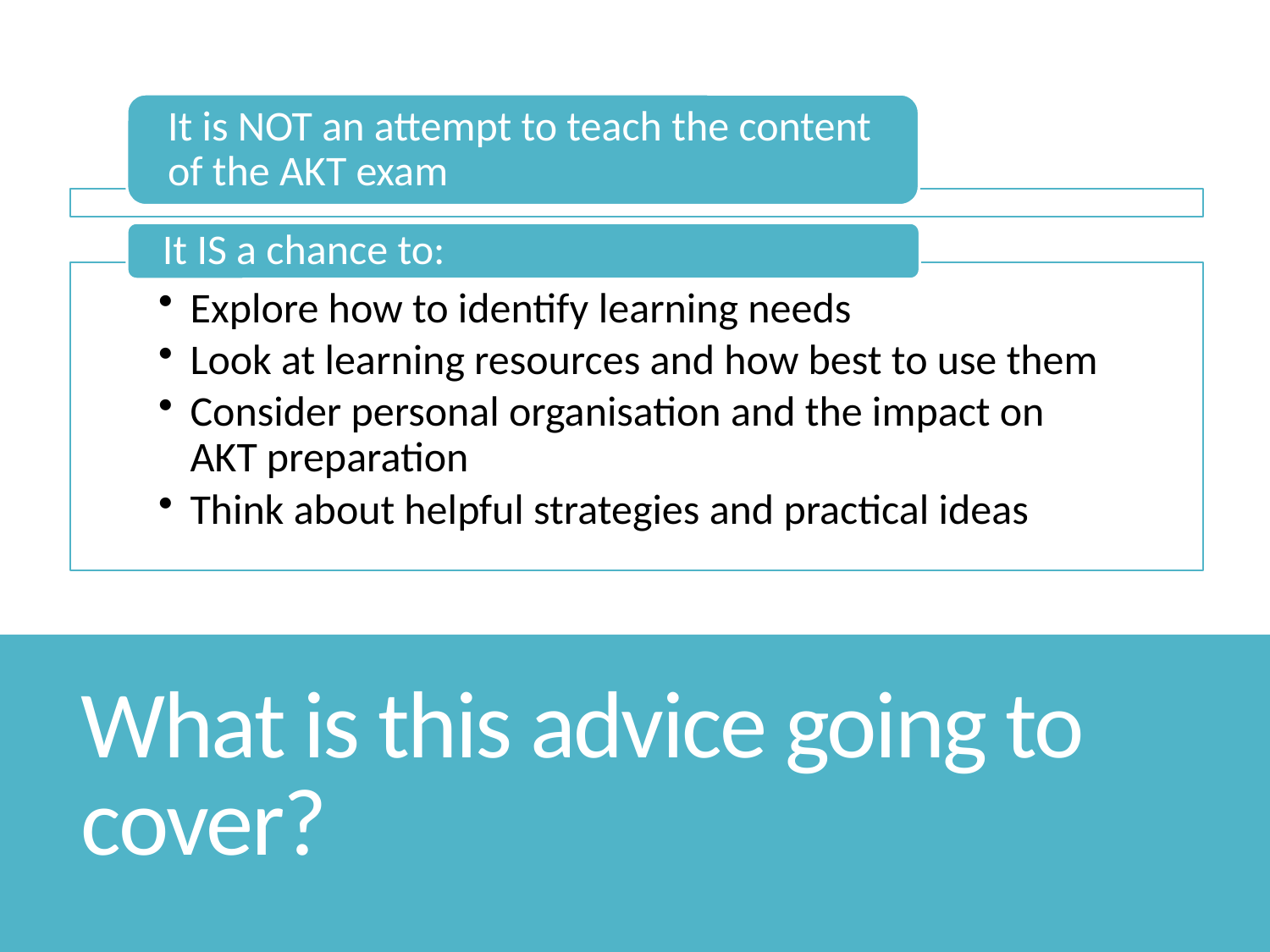

It is NOT an attempt to teach the content of the AKT exam
Explore how to identify learning needs
Look at learning resources and how best to use them
Consider personal organisation and the impact on AKT preparation
Think about helpful strategies and practical ideas
It IS a chance to:

# What is this advice going to cover?